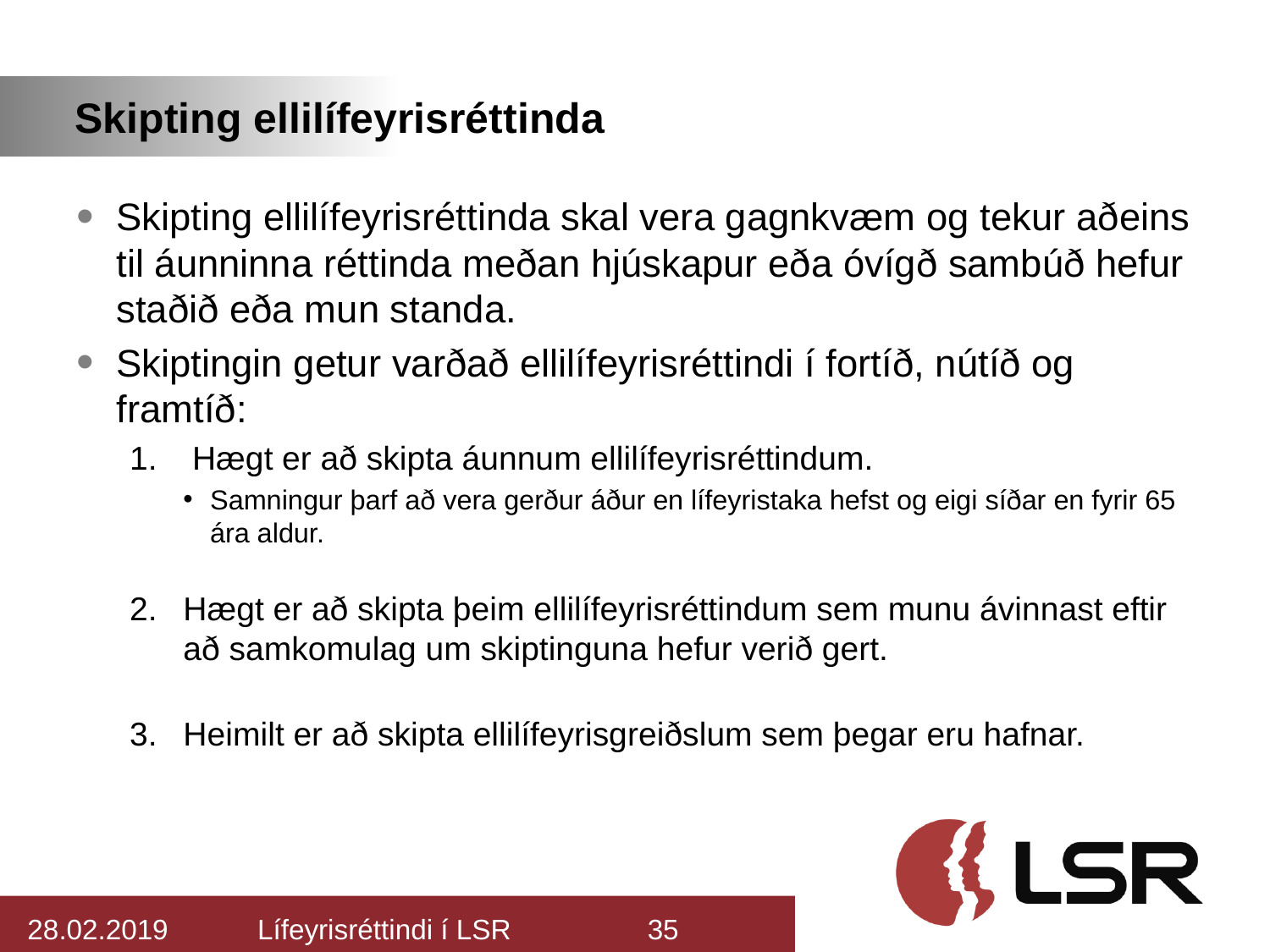

# Skipting ellilífeyrisréttinda
Skipting ellilífeyrisréttinda skal vera gagnkvæm og tekur aðeins til áunninna réttinda meðan hjúskapur eða óvígð sambúð hefur staðið eða mun standa.
Skiptingin getur varðað ellilífeyrisréttindi í fortíð, nútíð og framtíð:
 Hægt er að skipta áunnum ellilífeyrisréttindum.
Samningur þarf að vera gerður áður en lífeyristaka hefst og eigi síðar en fyrir 65 ára aldur.
Hægt er að skipta þeim ellilífeyrisréttindum sem munu ávinnast eftir að samkomulag um skiptinguna hefur verið gert.
Heimilt er að skipta ellilífeyrisgreiðslum sem þegar eru hafnar.

28.02.2019
Lífeyrisréttindi í LSR
35